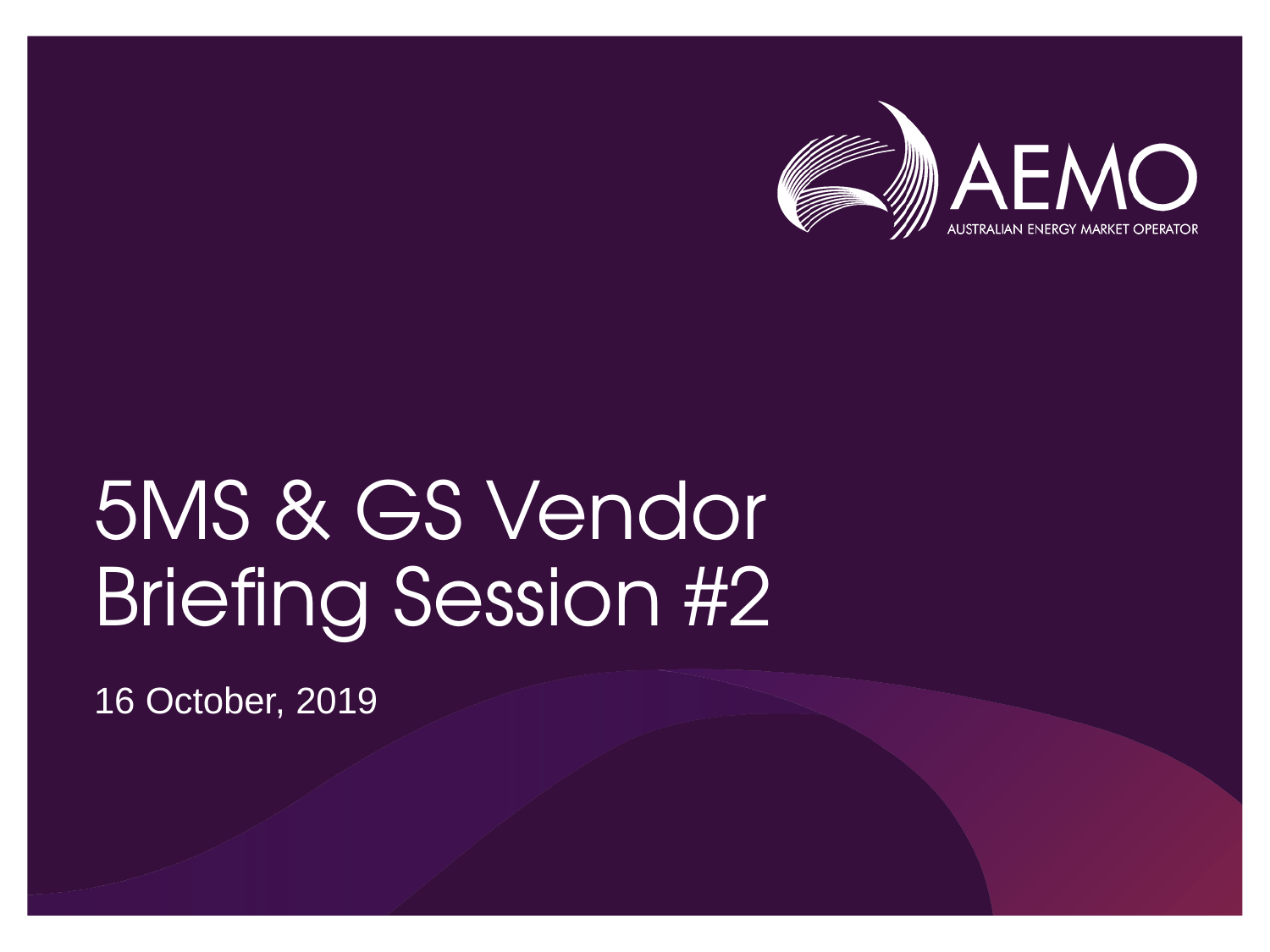

# 5MS & GS Vendor Briefing Session #2
16 October, 2019